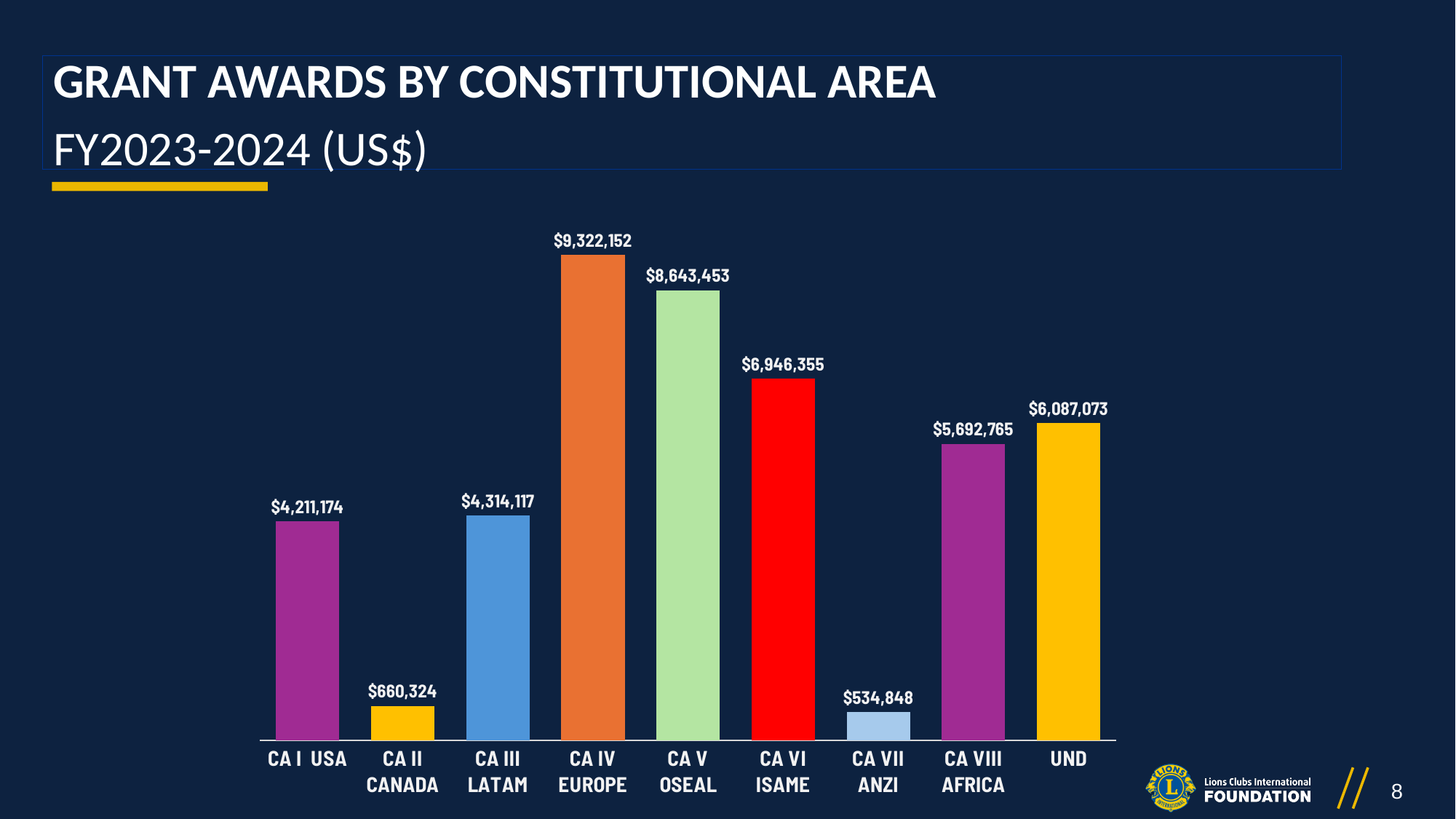

GRANT AWARDS BY CONSTITUTIONAL AREA
FY2023-2024 (US$)

### Chart

| Category |  |
|---|---|
| CA I  USA | 4211173.68 |
| CA II CANADA | 660323.54 |
| CA III LATAM | 4314117.0 |
| CA IV EUROPE | 9322152.18 |
| CA V OSEAL | 8643453.0 |
| CA VI ISAME | 6946355.39 |
| CA VII ANZI | 534848.45 |
| CA VIII AFRICA | 5692765.01 |
| UND | 6087073.0 |